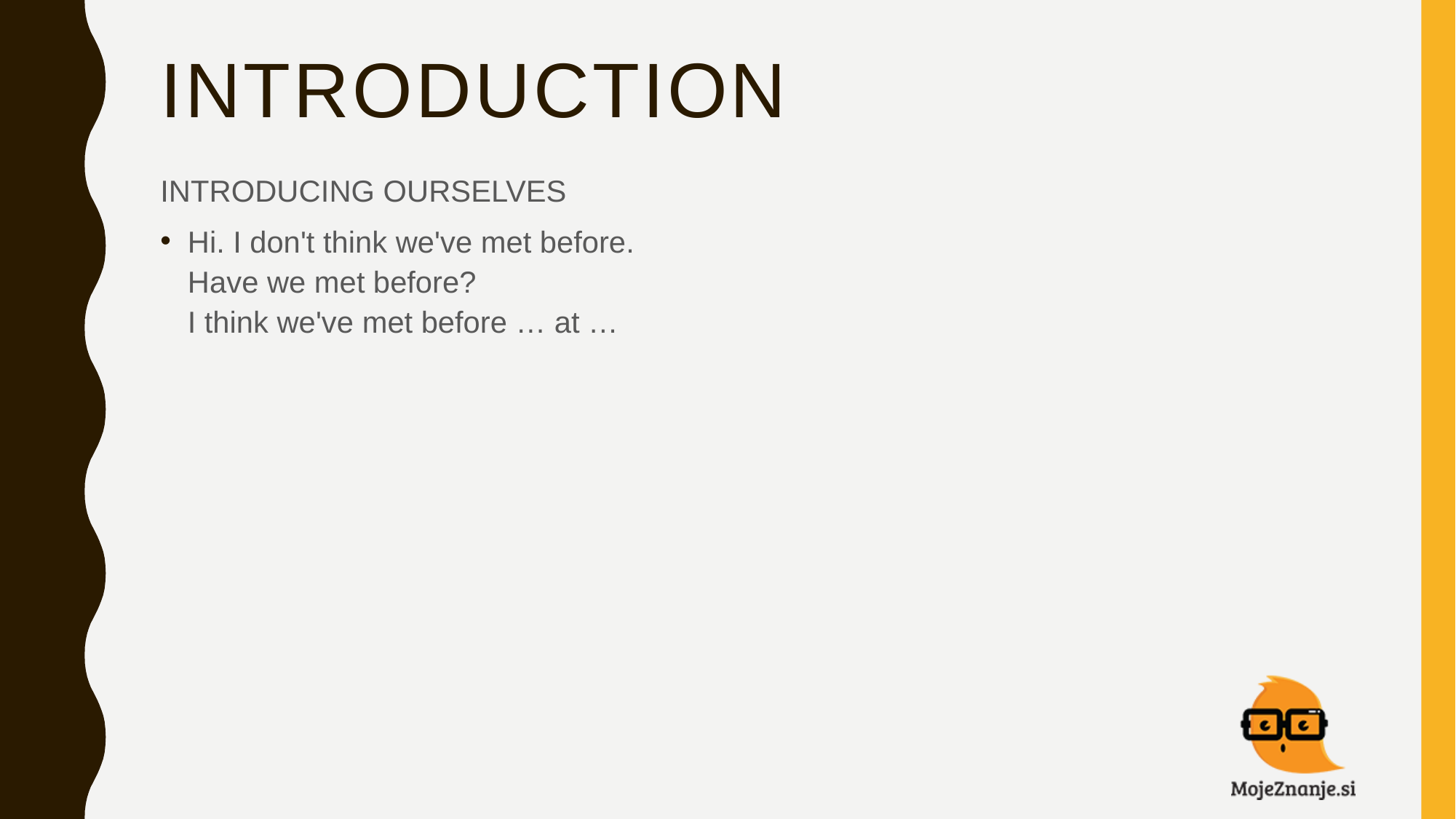

# INTRODUCTION
INTRODUCING OURSELVES
Hi. I don't think we've met before.
Have we met before?
I think we've met before … at …